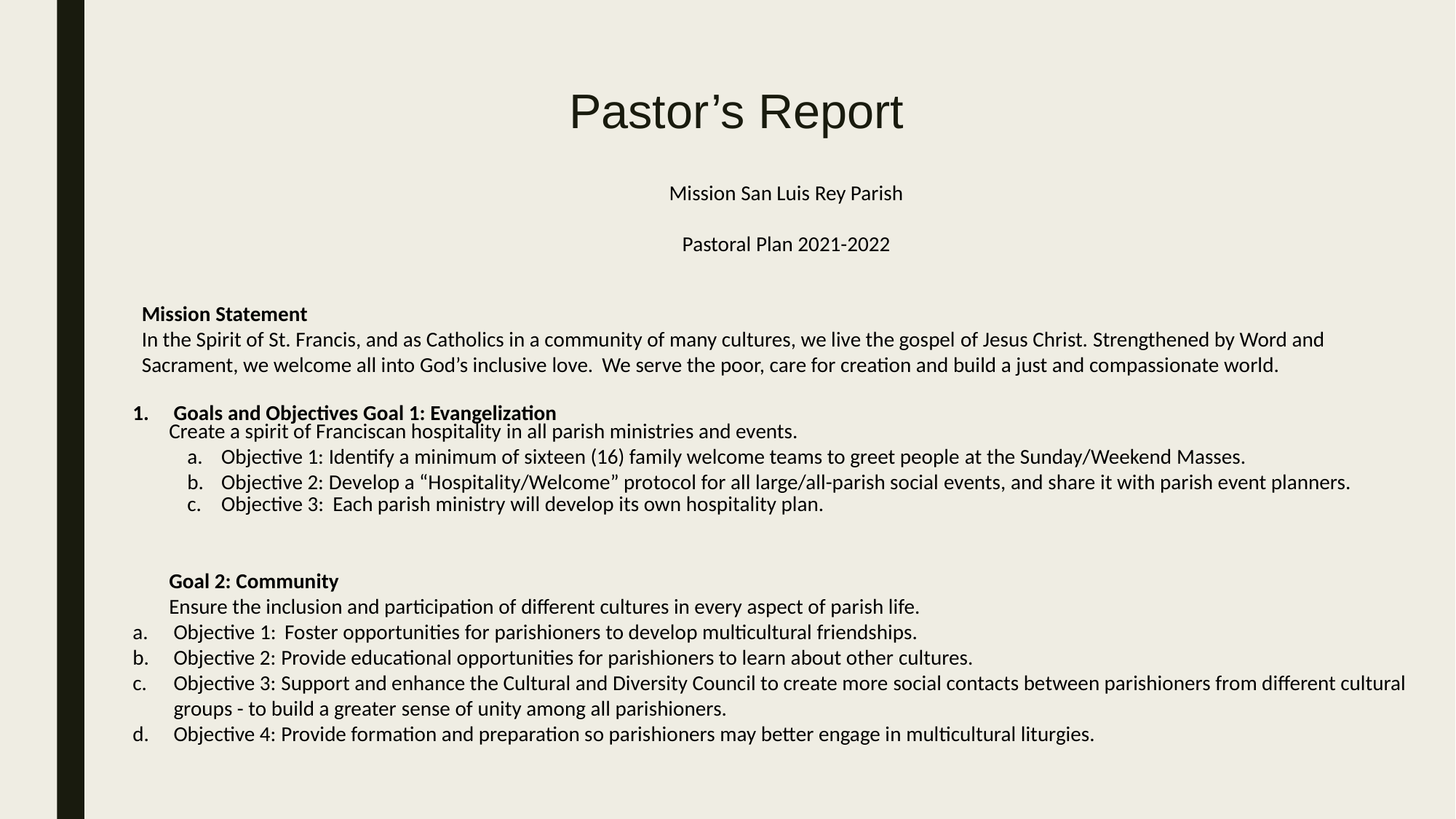

# Pastor’s Report
Mission San Luis Rey Parish

Pastoral Plan 2021-2022

Mission Statement
In the Spirit of St. Francis, and as Catholics in a community of many cultures, we live the gospel of Jesus Christ. Strengthened by Word and Sacrament, we welcome all into God’s inclusive love. We serve the poor, care for creation and build a just and compassionate world.
Goals and Objectives Goal 1: Evangelization
Create a spirit of Franciscan hospitality in all parish ministries and events.
Objective 1: Identify a minimum of sixteen (16) family welcome teams to greet people at the Sunday/Weekend Masses.
Objective 2: Develop a “Hospitality/Welcome” protocol for all large/all-parish social events, and share it with parish event planners.
Objective 3: Each parish ministry will develop its own hospitality plan.

Goal 2: Community
Ensure the inclusion and participation of different cultures in every aspect of parish life.
Objective 1: Foster opportunities for parishioners to develop multicultural friendships.
Objective 2: Provide educational opportunities for parishioners to learn about other cultures.
Objective 3: Support and enhance the Cultural and Diversity Council to create more social contacts between parishioners from different cultural groups - to build a greater sense of unity among all parishioners.
Objective 4: Provide formation and preparation so parishioners may better engage in multicultural liturgies.